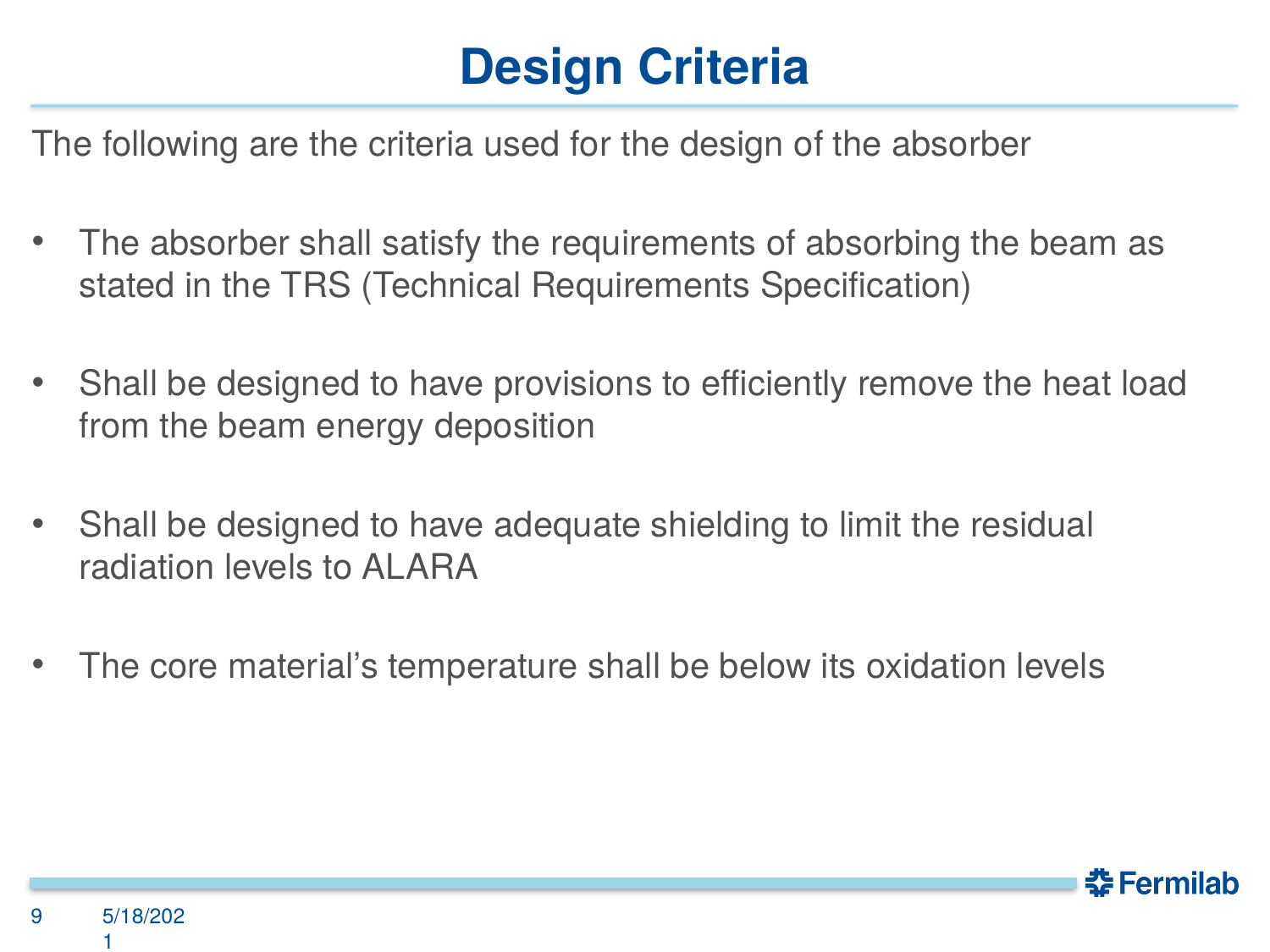

# Design Criteria
The following are the criteria used for the design of the absorber

The absorber shall satisfy the requirements of absorbing the beam as stated in the TRS (Technical Requirements Specification)

Shall be designed to have provisions to efficiently remove the heat load from the beam energy deposition

Shall be designed to have adequate shielding to limit the residual radiation levels to ALARA

The core material’s temperature shall be below its oxidation levels

9
5/18/2021